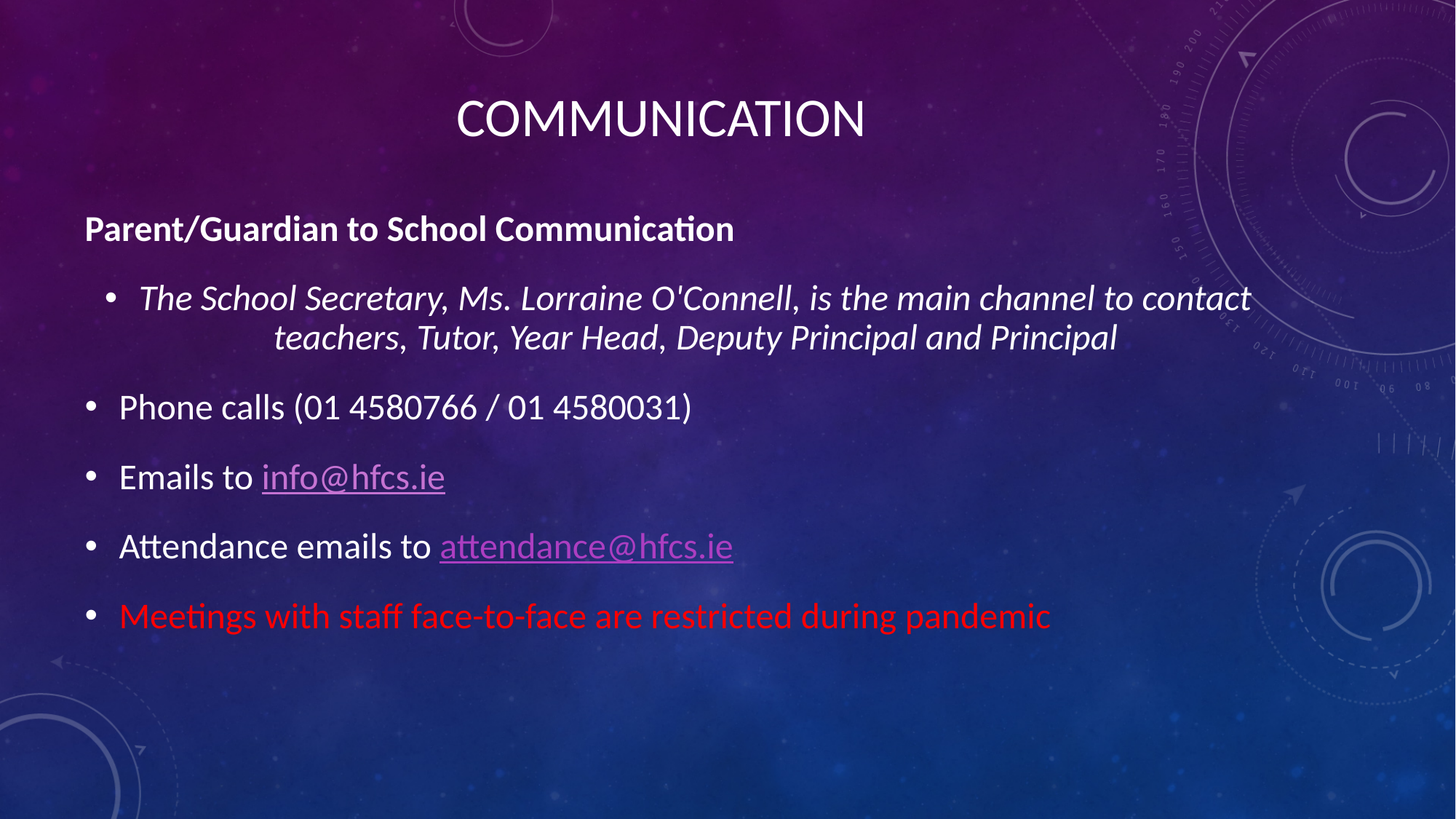

# Communication
Parent/Guardian to School Communication
The School Secretary, Ms. Lorraine O'Connell, is the main channel to contact teachers, Tutor, Year Head, Deputy Principal and Principal
Phone calls (01 4580766 / 01 4580031)
Emails to info@hfcs.ie
Attendance emails to attendance@hfcs.ie
Meetings with staff face-to-face are restricted during pandemic